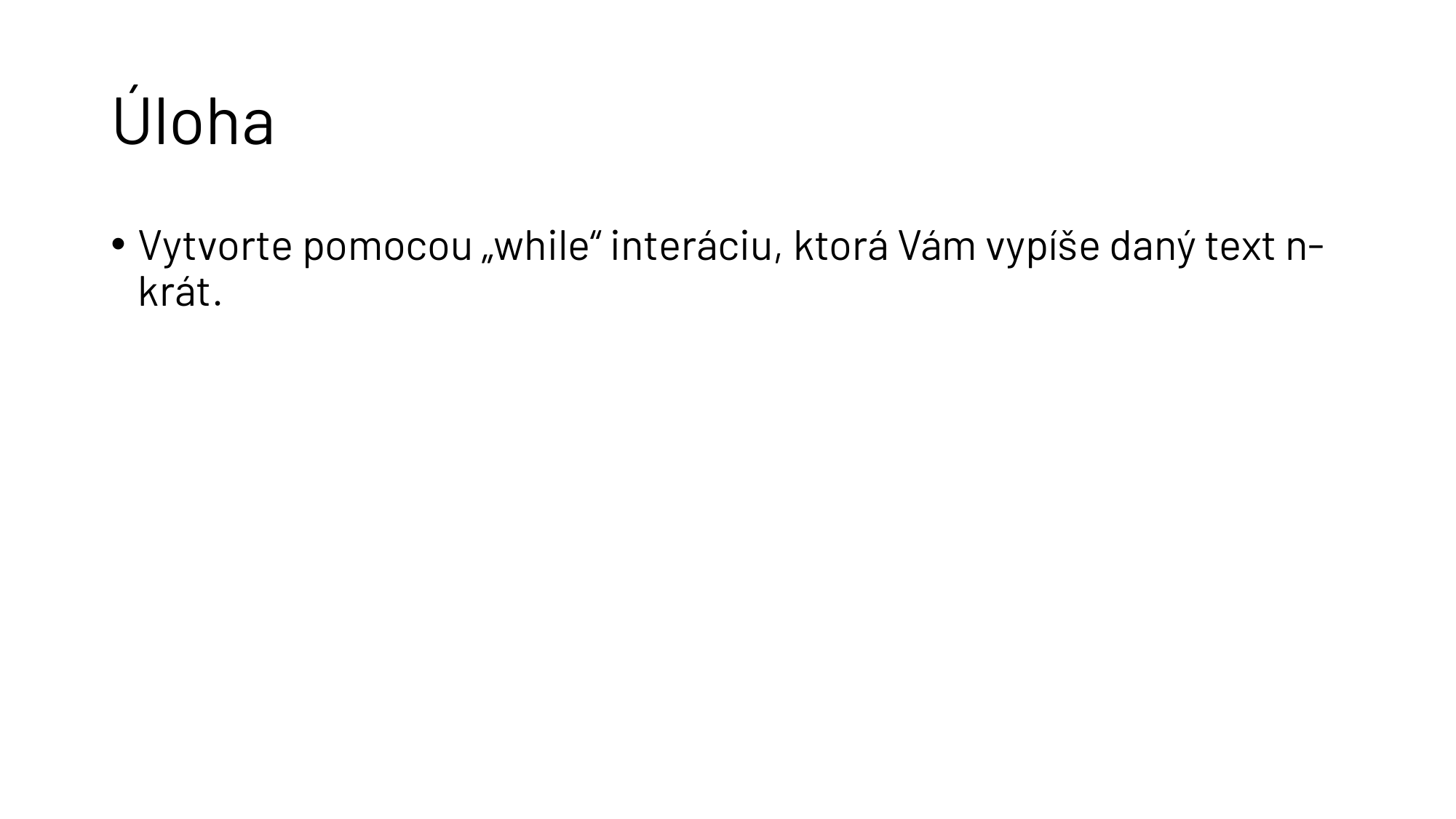

# Úloha
Vytvorte pomocou „while“ interáciu, ktorá Vám vypíše daný text n-krát.